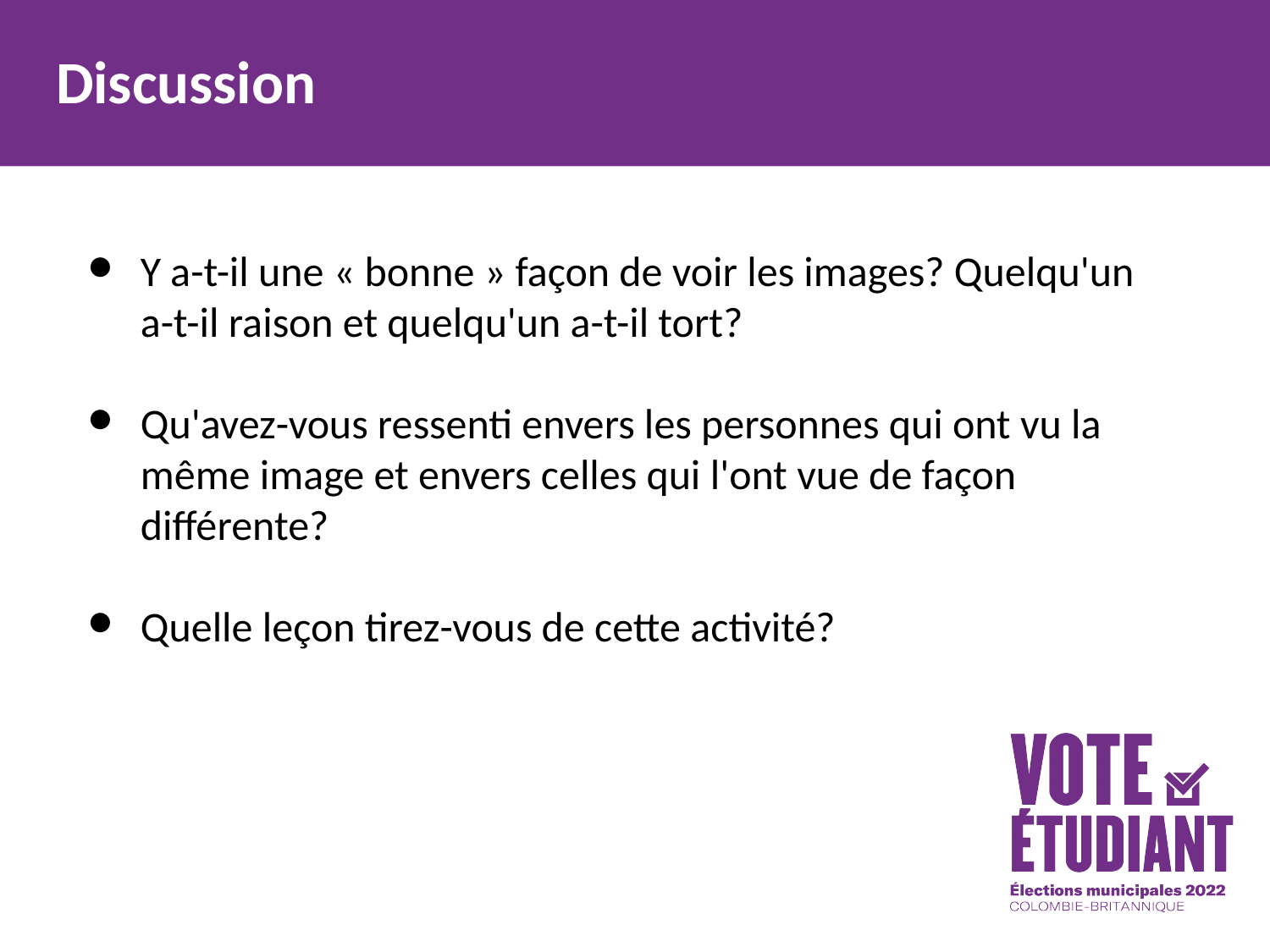

# Discussion
Y a-t-il une « bonne » façon de voir les images? Quelqu'un a-t-il raison et quelqu'un a-t-il tort?

Qu'avez-vous ressenti envers les personnes qui ont vu la même image et envers celles qui l'ont vue de façon différente?

Quelle leçon tirez-vous de cette activité?